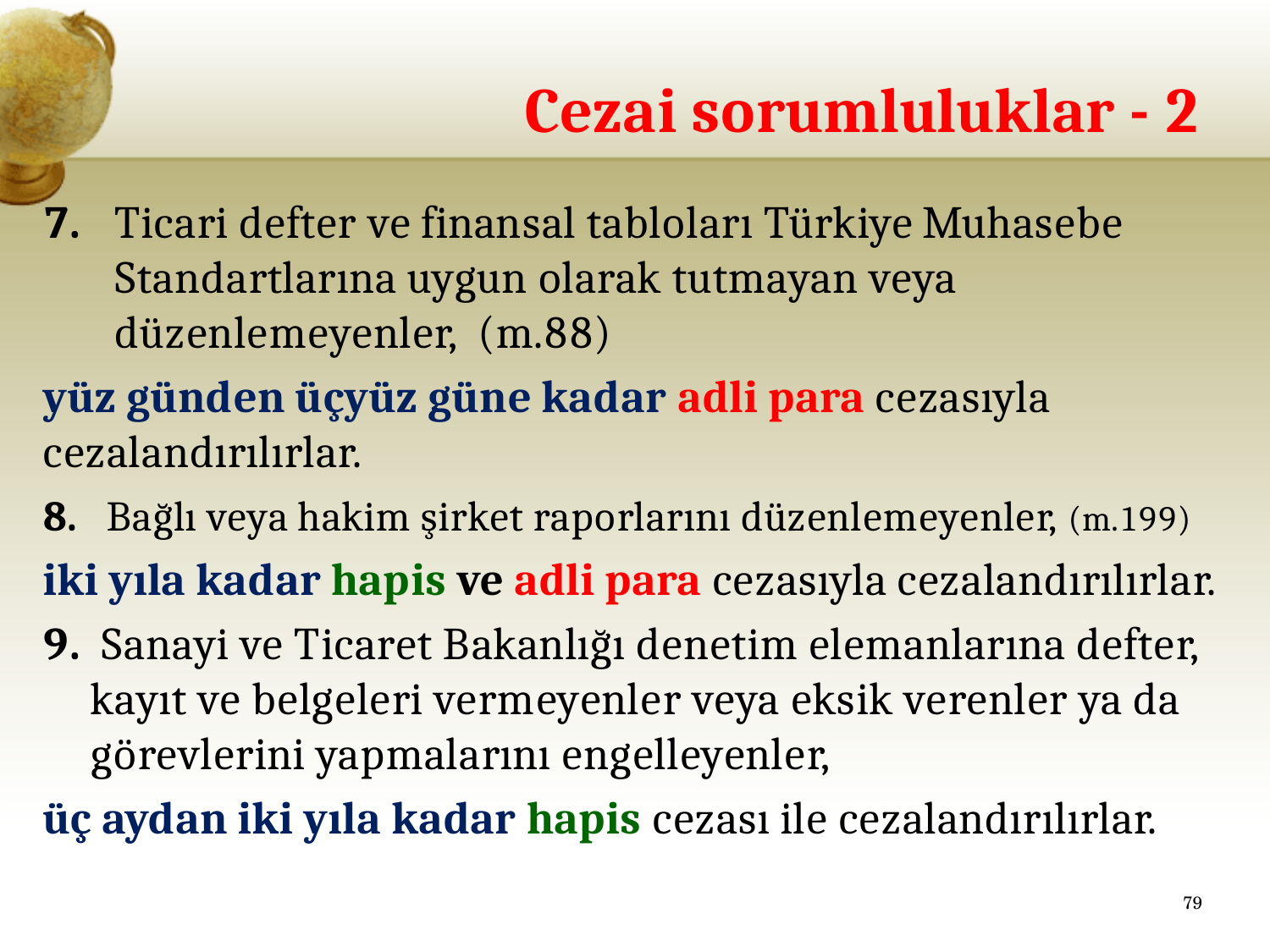

# Cezai sorumluluklar - 2
7. 	Ticari defter ve finansal tabloları Türkiye Muhasebe Standartlarına uygun olarak tutmayan veya düzenlemeyenler,  (m.88)
yüz günden üçyüz güne kadar adli para cezasıyla cezalandırılırlar.
8. 	Bağlı veya hakim şirket raporlarını düzenlemeyenler, (m.199)
iki yıla kadar hapis ve adli para cezasıyla cezalandırılırlar.
9.  Sanayi ve Ticaret Bakanlığı denetim elemanlarına defter, kayıt ve belgeleri vermeyenler veya eksik verenler ya da görevlerini yapmalarını engelleyenler,
üç aydan iki yıla kadar hapis cezası ile cezalandırılırlar.
79